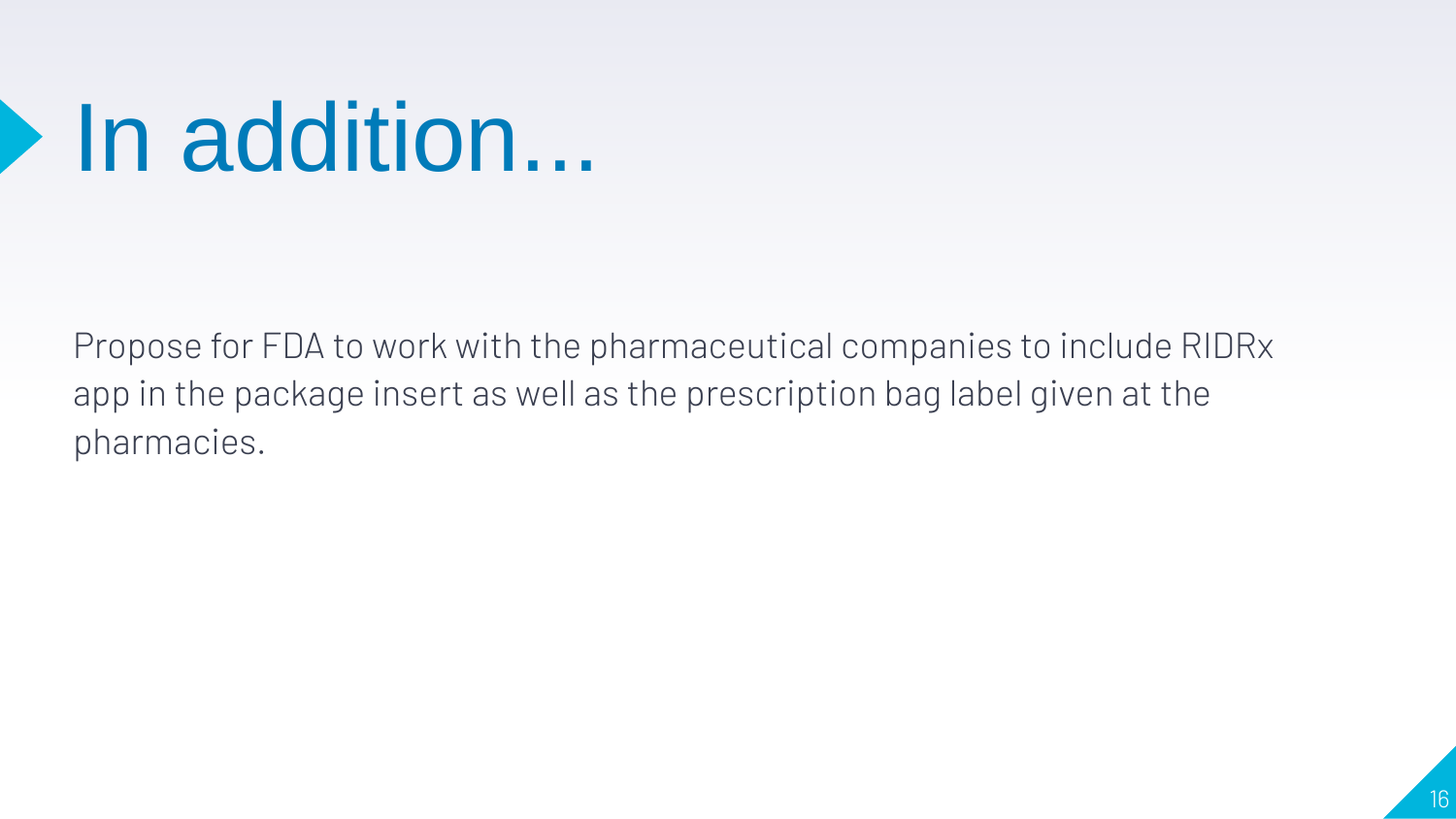

# In addition...
Propose for FDA to work with the pharmaceutical companies to include RIDRx app in the package insert as well as the prescription bag label given at the pharmacies.
16